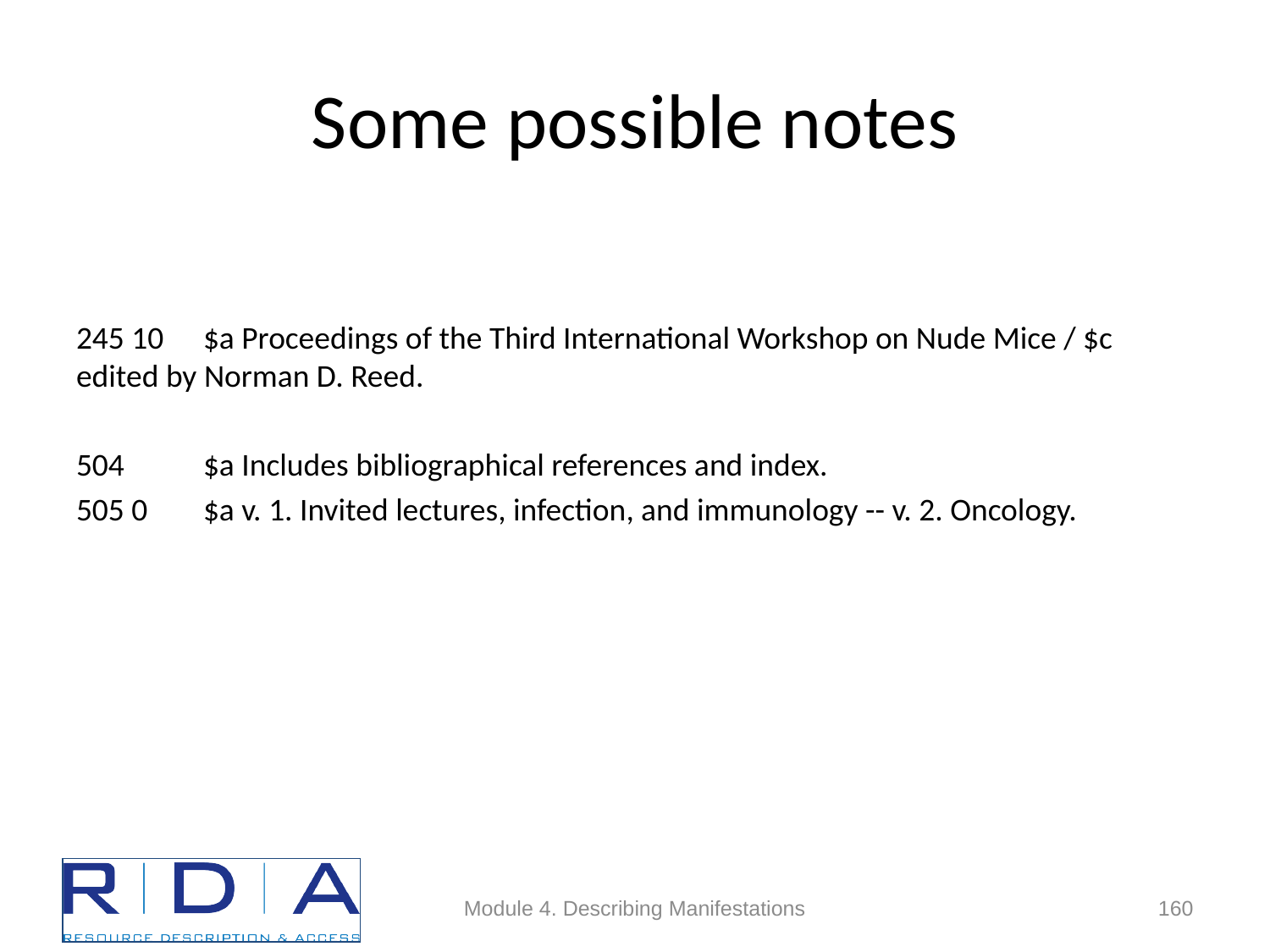

# Some possible notes

245 10 	$a Proceedings of the Third International Workshop on Nude Mice / $c edited by Norman D. Reed.

504  	$a Includes bibliographical references and index.
505 0 	$a v. 1. Invited lectures, infection, and immunology -- v. 2. Oncology.

Module 4. Describing Manifestations
160